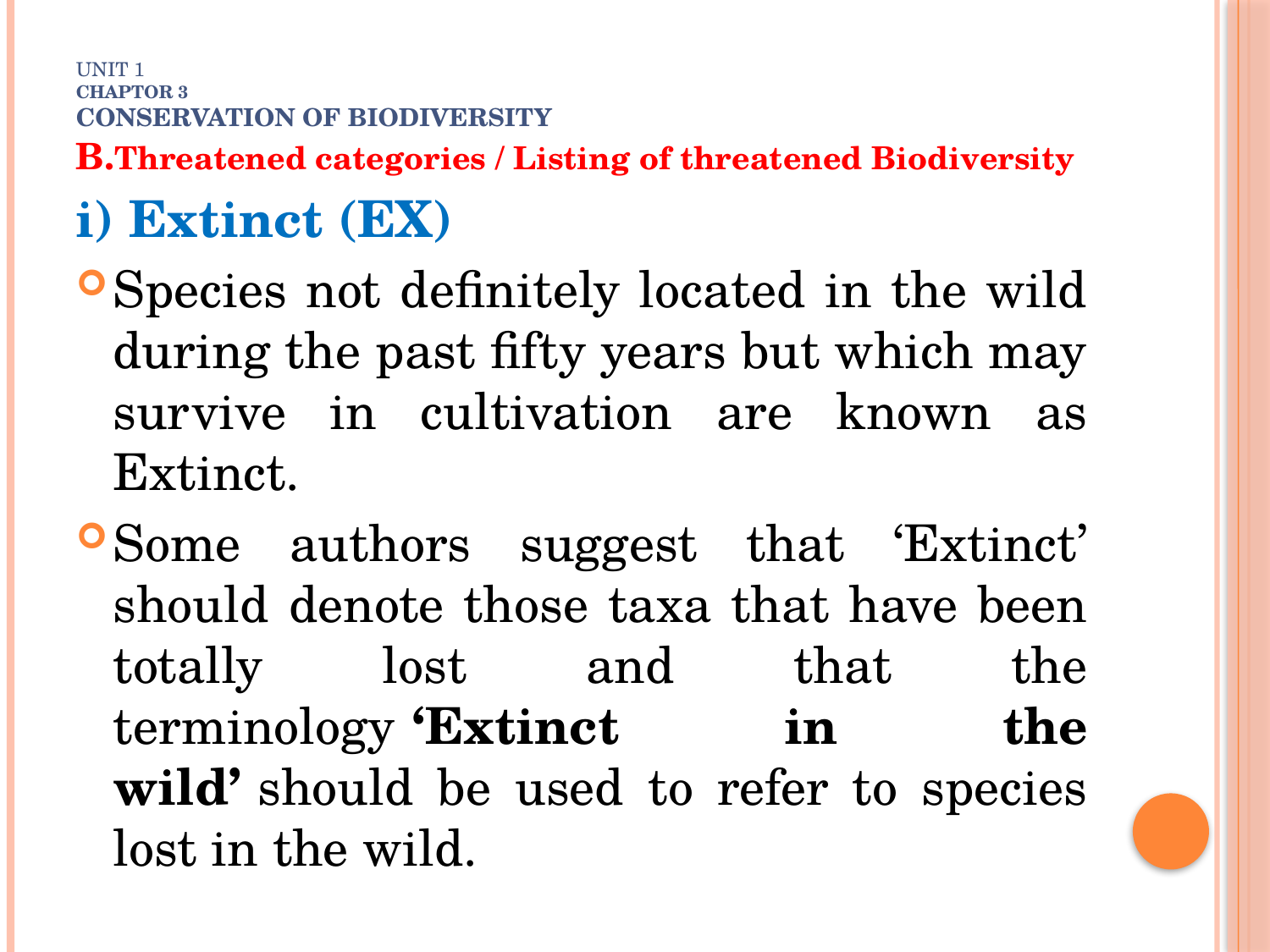

# Unit 1 Chaptor 3 Conservation of biodiversity
B.Threatened categories / Listing of threatened Biodiversity
i) Extinct (EX)
Species not definitely located in the wild during the past fifty years but which may survive in cultivation are known as Extinct.
Some authors suggest that ‘Extinct’ should denote those taxa that have been totally lost and that the terminology ‘Extinct in the wild’ should be used to refer to species lost in the wild.